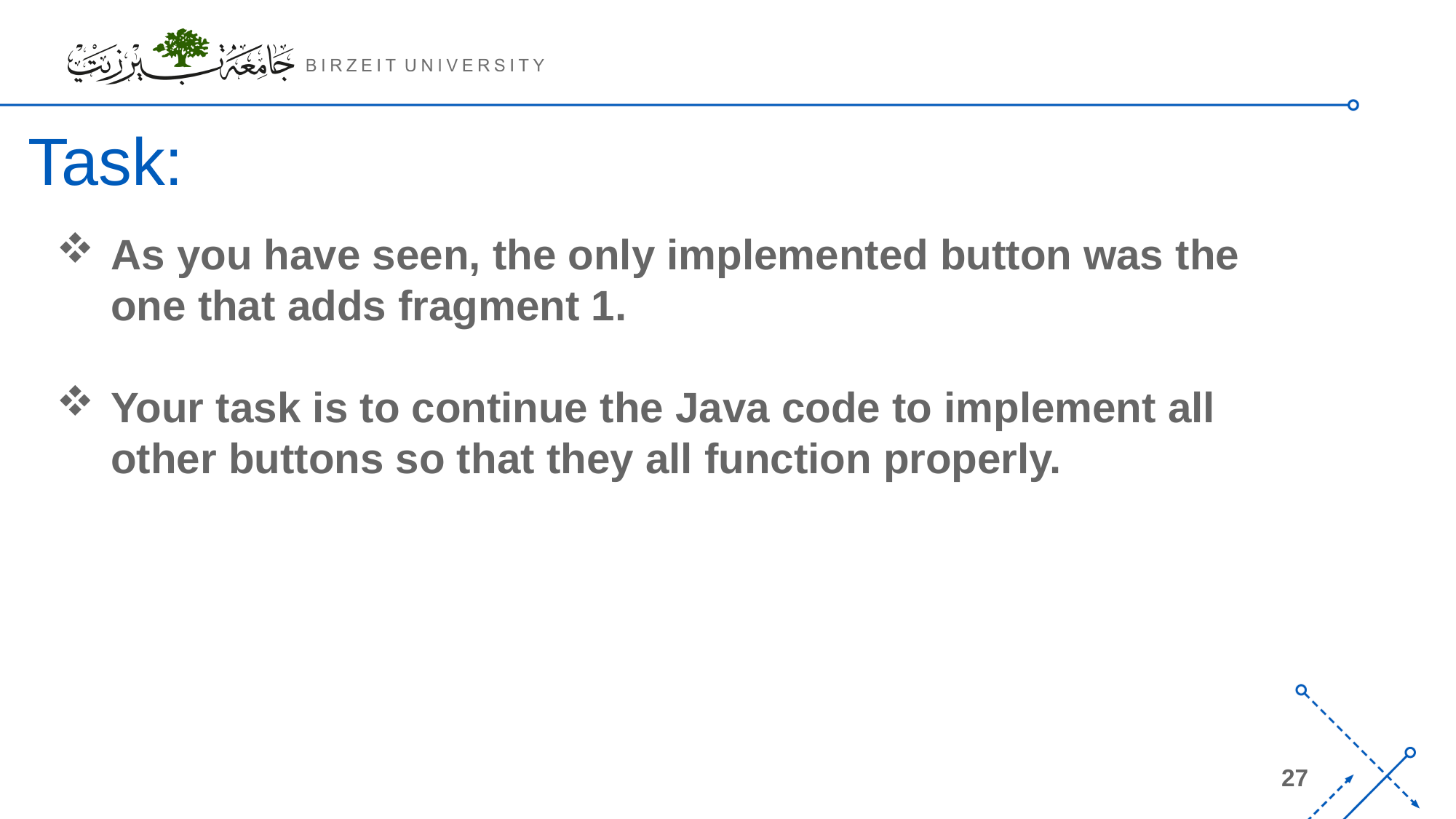

# Task:
As you have seen, the only implemented button was the one that adds fragment 1.

Your task is to continue the Java code to implement all other buttons so that they all function properly.